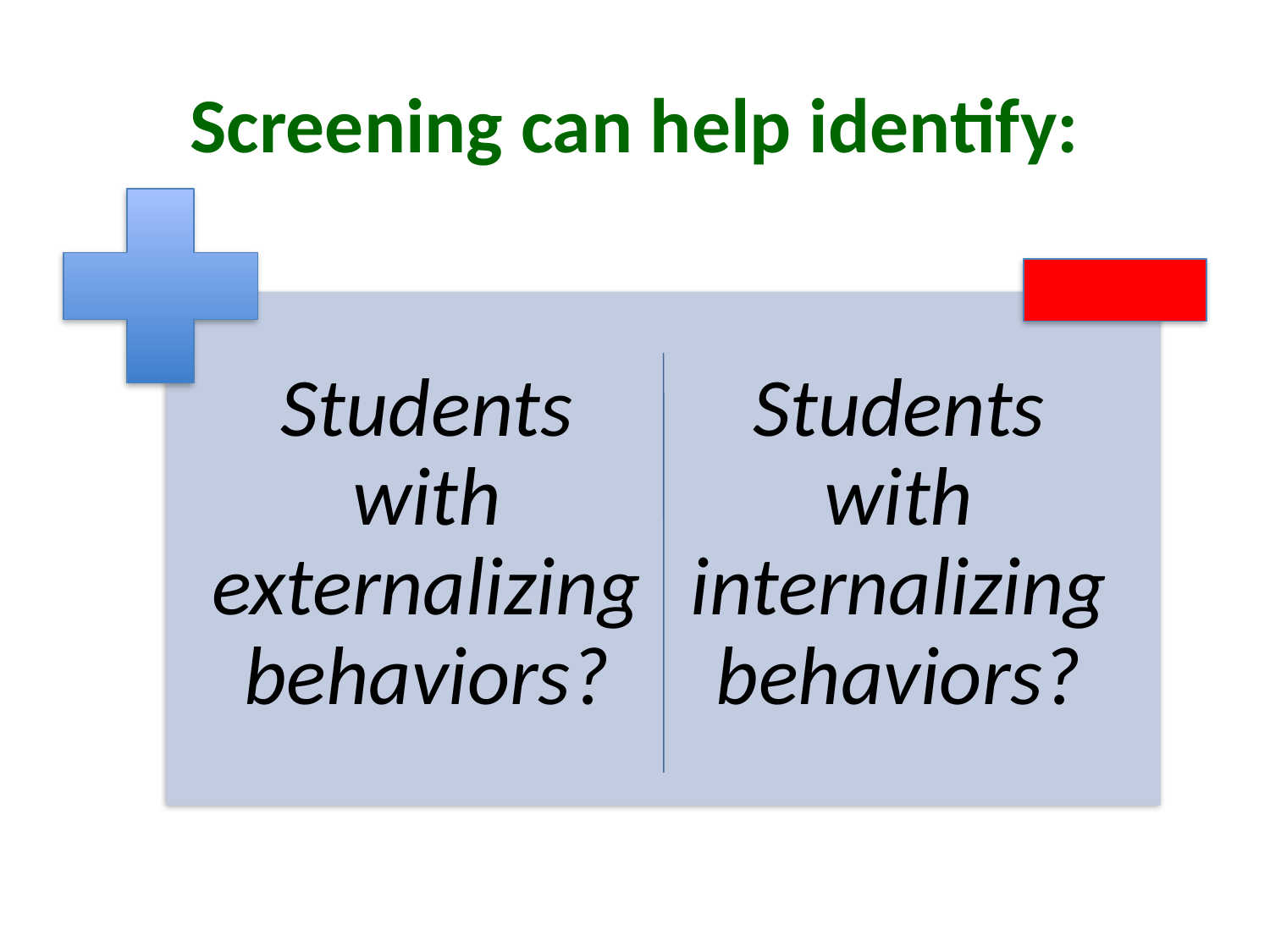

# Screening can help identify:
Students with externalizing behaviors?
Students with internalizing behaviors?